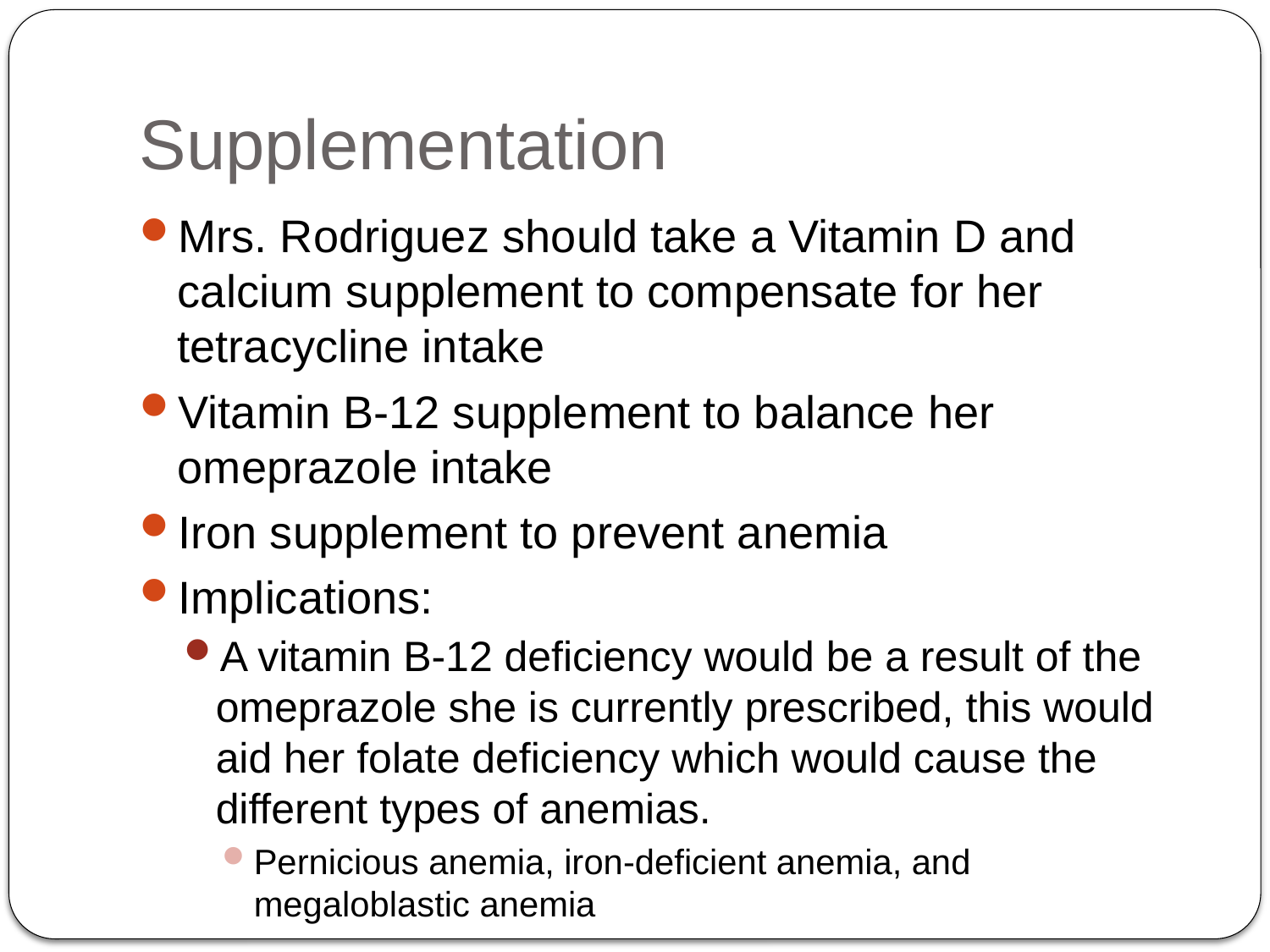

# Supplementation
Mrs. Rodriguez should take a Vitamin D and calcium supplement to compensate for her tetracycline intake
Vitamin B-12 supplement to balance her omeprazole intake
Iron supplement to prevent anemia
Implications:
A vitamin B-12 deficiency would be a result of the omeprazole she is currently prescribed, this would aid her folate deficiency which would cause the different types of anemias.
Pernicious anemia, iron-deficient anemia, and megaloblastic anemia